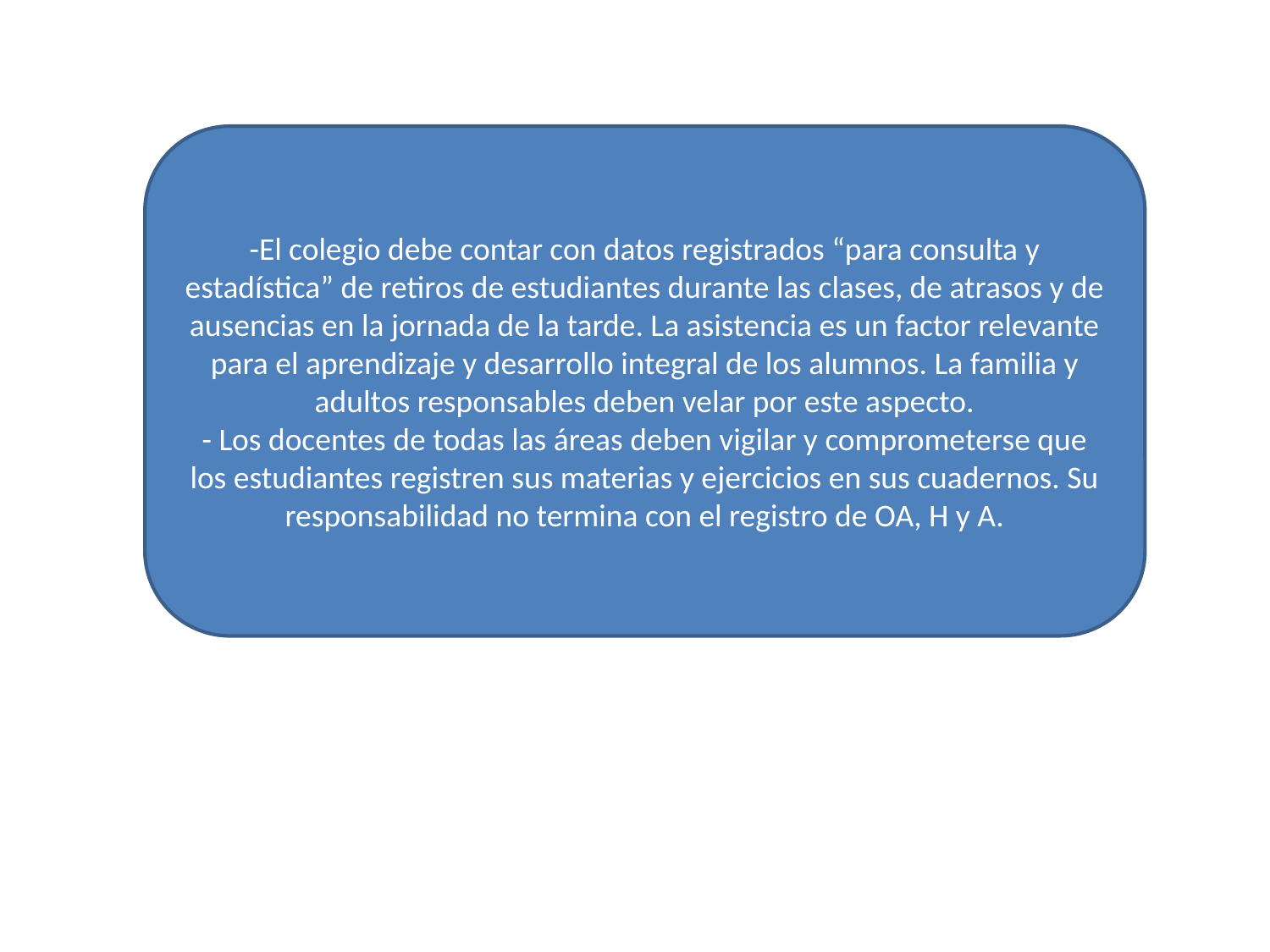

-El colegio debe contar con datos registrados “para consulta y estadística” de retiros de estudiantes durante las clases, de atrasos y de ausencias en la jornada de la tarde. La asistencia es un factor relevante para el aprendizaje y desarrollo integral de los alumnos. La familia y adultos responsables deben velar por este aspecto.
- Los docentes de todas las áreas deben vigilar y comprometerse que los estudiantes registren sus materias y ejercicios en sus cuadernos. Su responsabilidad no termina con el registro de OA, H y A.